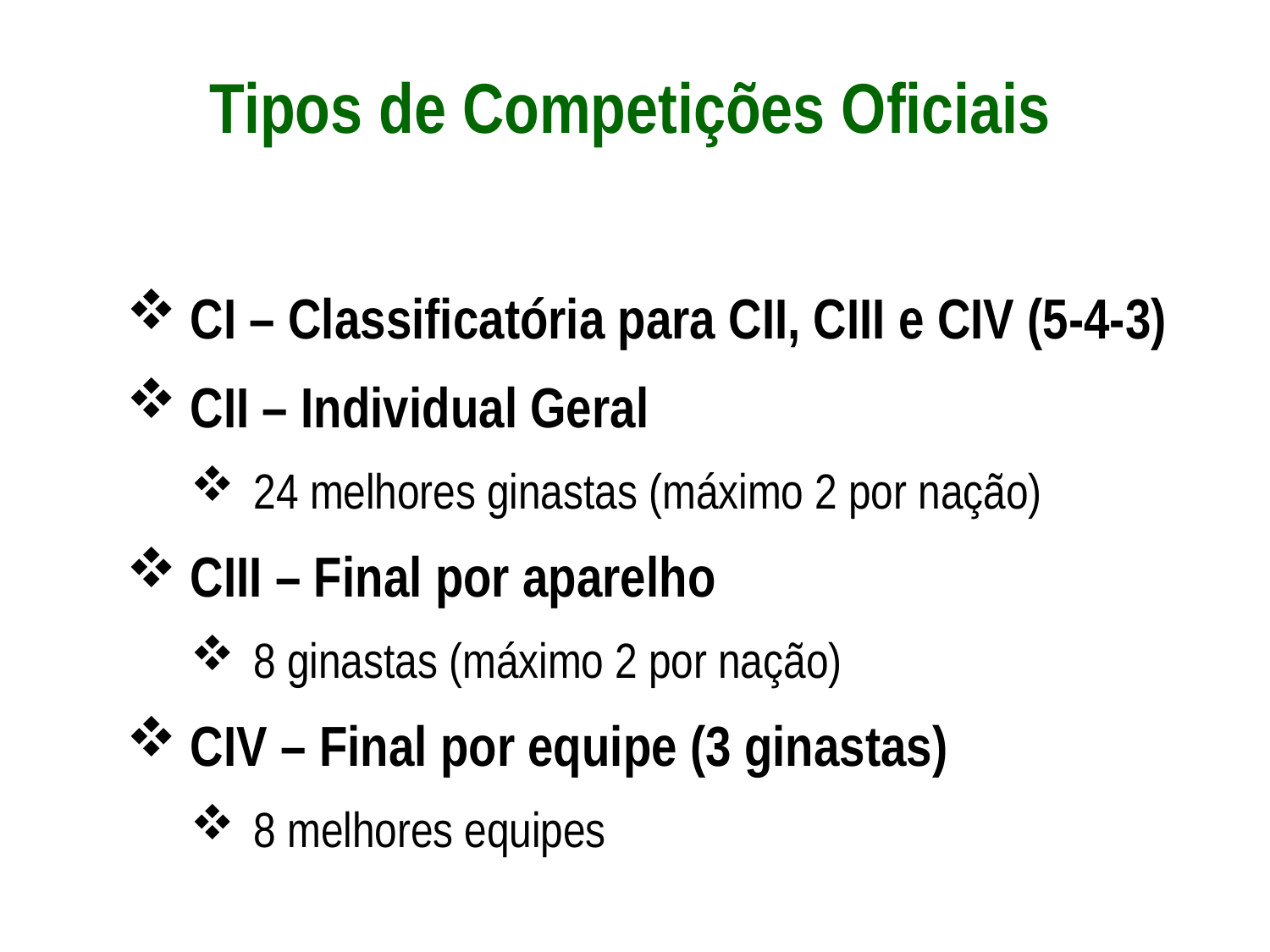

# Tipos de Competições Oficiais
CI – Classificatória para CII, CIII e CIV (5-4-3)
CII – Individual Geral
24 melhores ginastas (máximo 2 por nação)
CIII – Final por aparelho
8 ginastas (máximo 2 por nação)
CIV – Final por equipe (3 ginastas)
8 melhores equipes